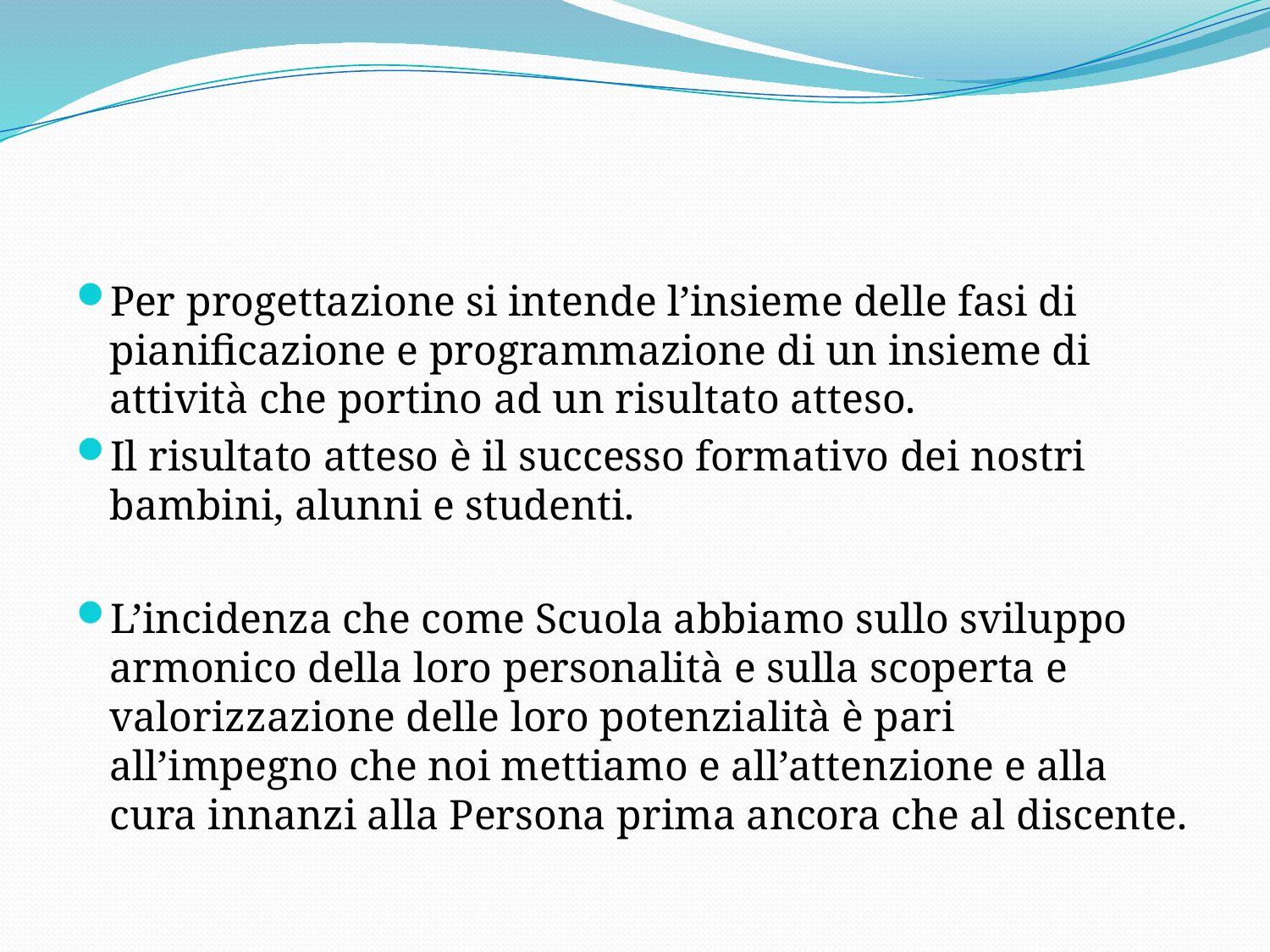

#
Per progettazione si intende l’insieme delle fasi di pianificazione e programmazione di un insieme di attività che portino ad un risultato atteso.
Il risultato atteso è il successo formativo dei nostri bambini, alunni e studenti.

L’incidenza che come Scuola abbiamo sullo sviluppo armonico della loro personalità e sulla scoperta e valorizzazione delle loro potenzialità è pari all’impegno che noi mettiamo e all’attenzione e alla cura innanzi alla Persona prima ancora che al discente.